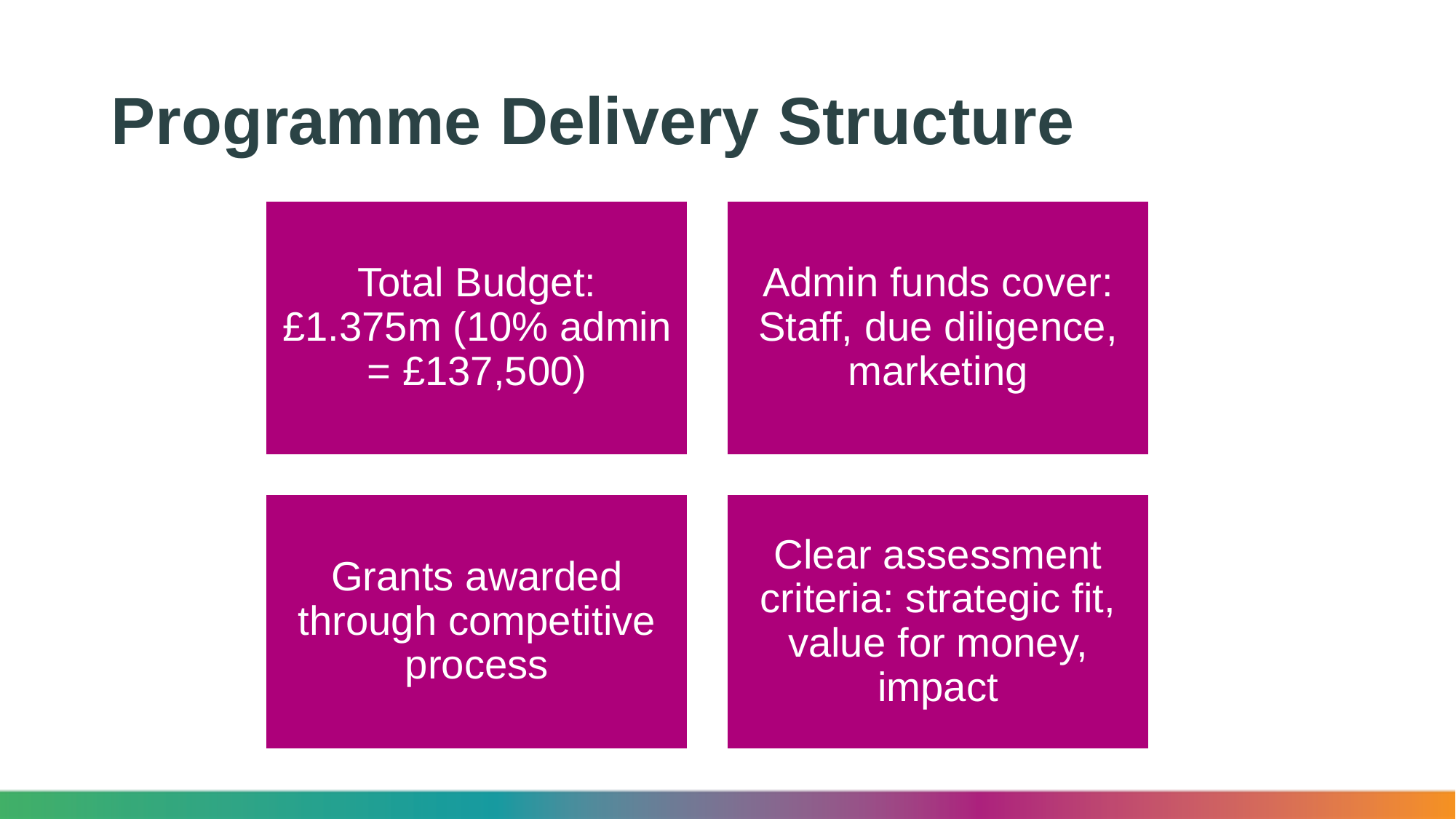

# Programme Delivery Structure
Total Budget: £1.375m (10% admin = £137,500)
Admin funds cover: Staff, due diligence, marketing
Grants awarded through competitive process
Clear assessment criteria: strategic fit, value for money, impact